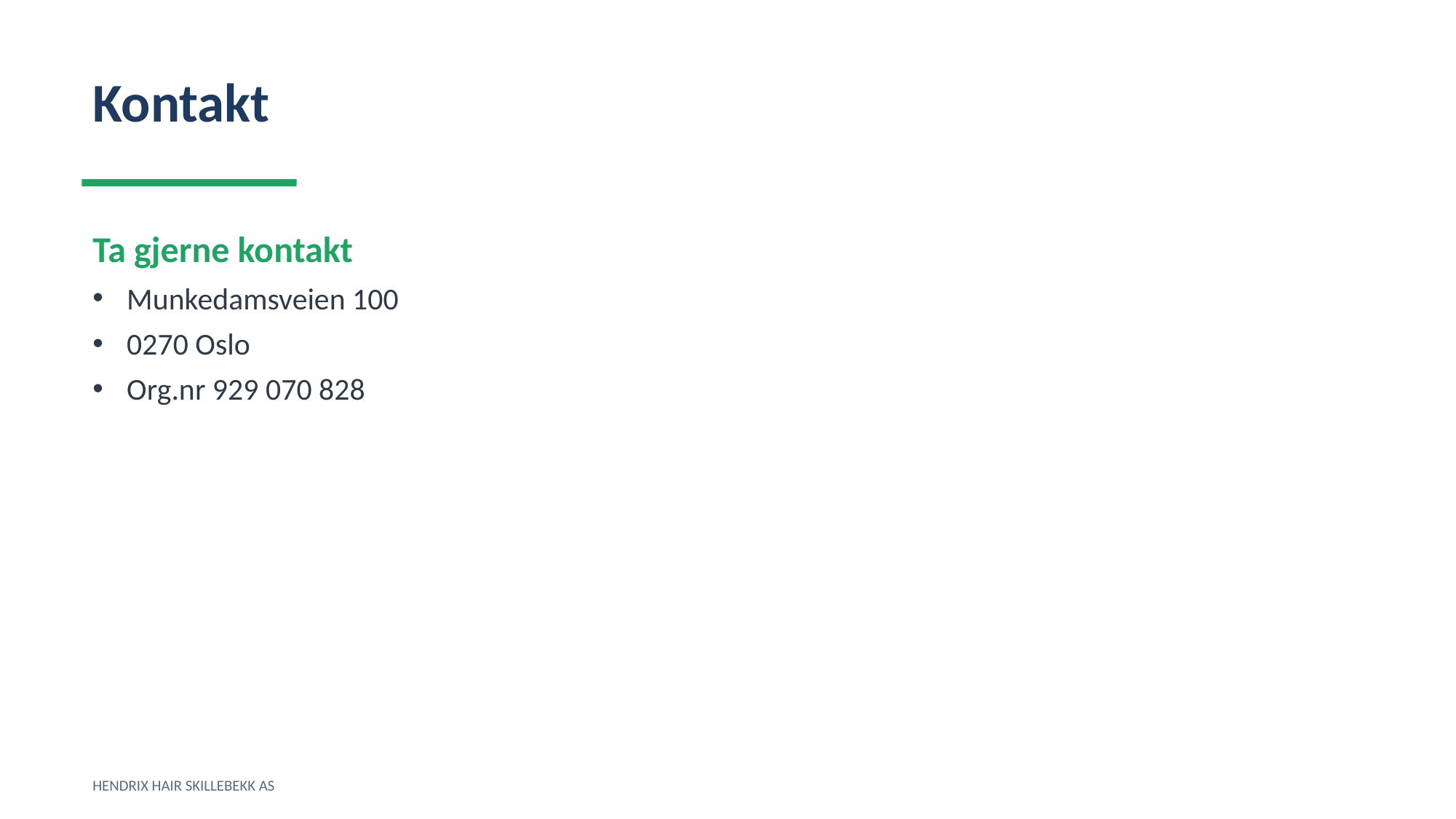

Kontakt

Ta gjerne kontakt
Munkedamsveien 100
0270 Oslo
Org.nr 929 070 828
HENDRIX HAIR SKILLEBEKK AS